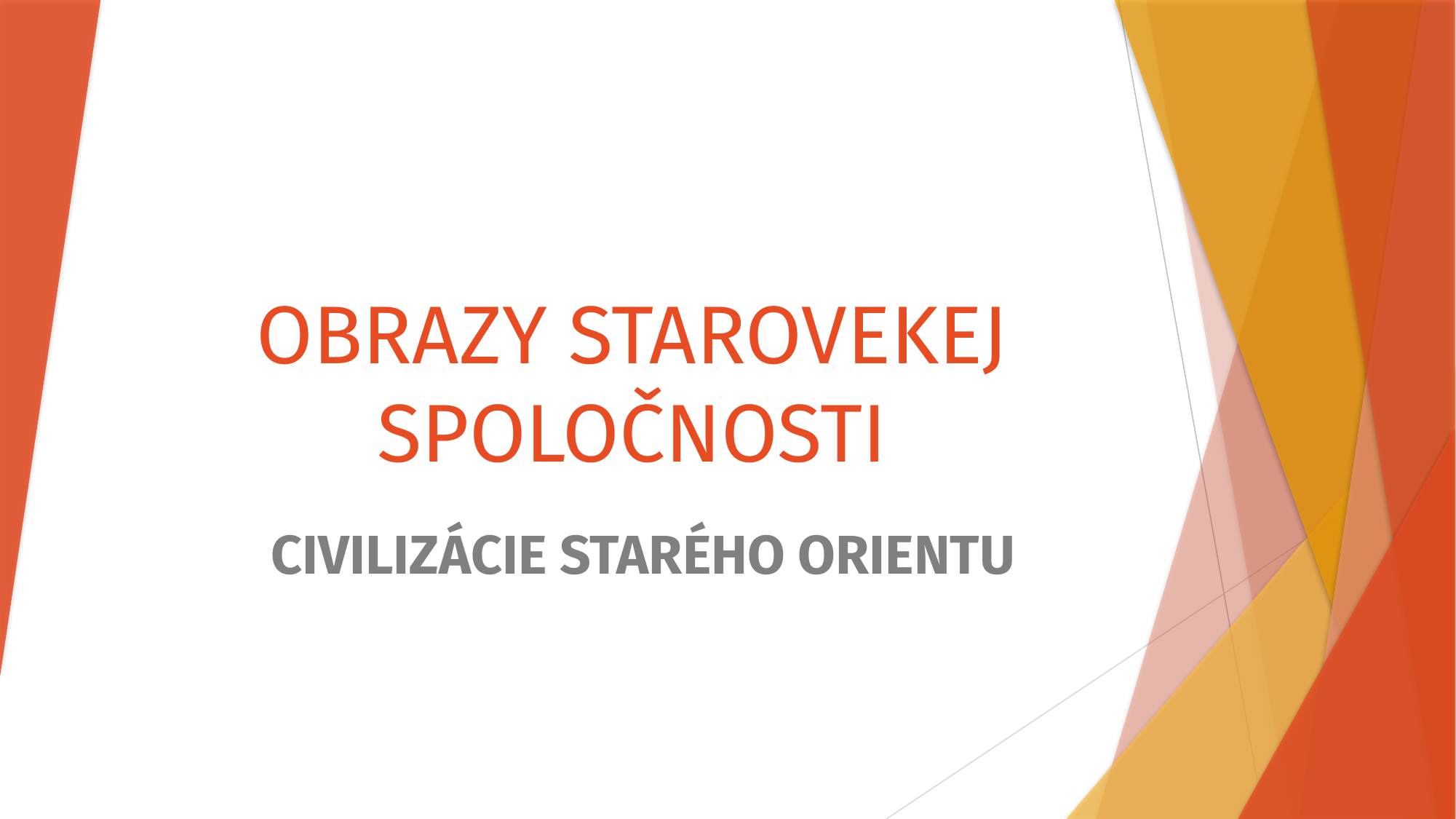

# OBRAZY STAROVEKEJ SPOLOČNOSTI
CIVILIZÁCIE STARÉHO ORIENTU